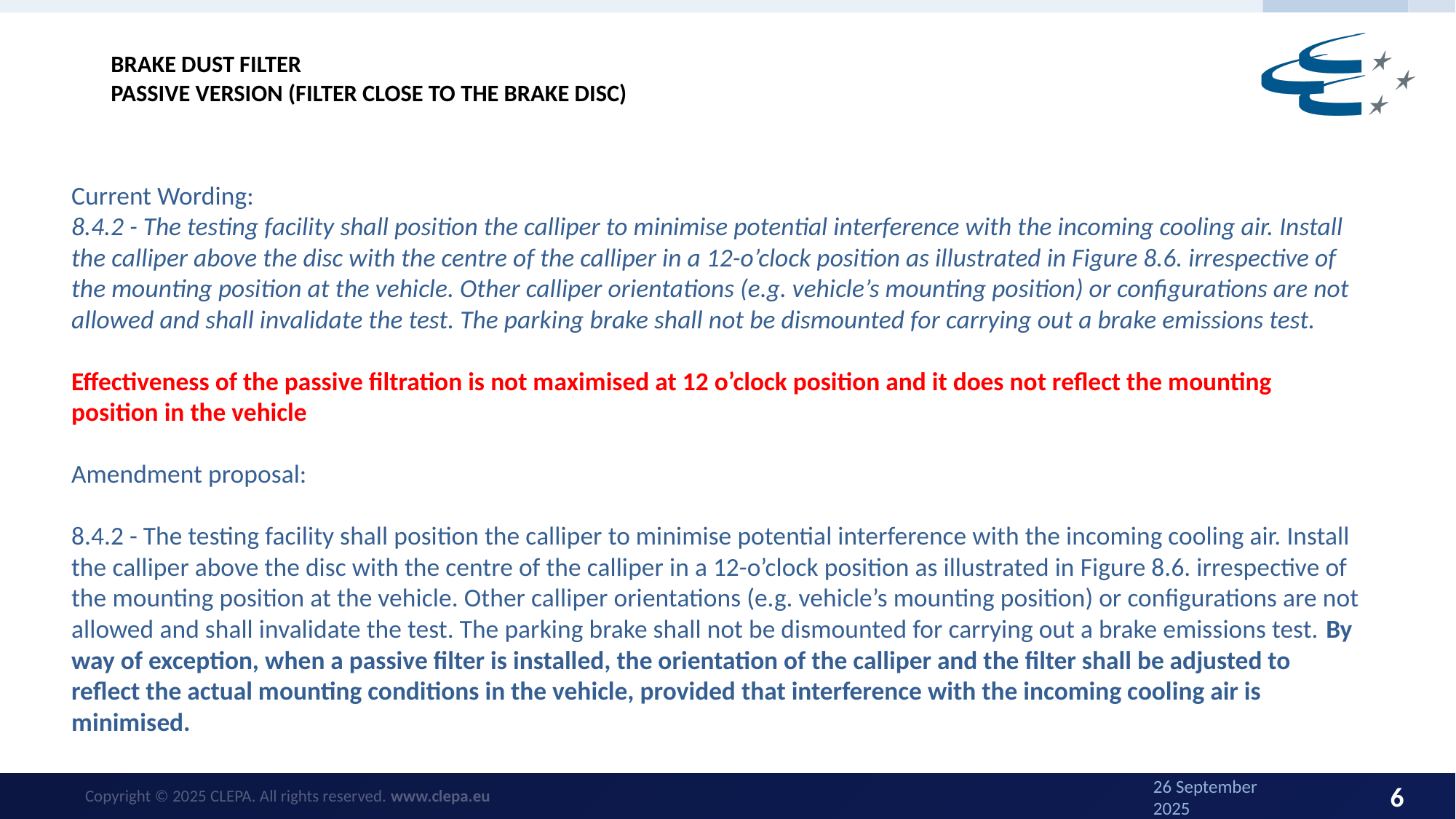

# Brake Dust Filter Passive Version (filter close to the brake disc)
Current Wording:
8.4.2 - The testing facility shall position the calliper to minimise potential interference with the incoming cooling air. Install the calliper above the disc with the centre of the calliper in a 12-o’clock position as illustrated in Figure 8.6. irrespective of the mounting position at the vehicle. Other calliper orientations (e.g. vehicle’s mounting position) or configurations are not allowed and shall invalidate the test. The parking brake shall not be dismounted for carrying out a brake emissions test.

Effectiveness of the passive filtration is not maximised at 12 o’clock position and it does not reflect the mounting position in the vehicle

Amendment proposal:

8.4.2 - The testing facility shall position the calliper to minimise potential interference with the incoming cooling air. Install the calliper above the disc with the centre of the calliper in a 12-o’clock position as illustrated in Figure 8.6. irrespective of the mounting position at the vehicle. Other calliper orientations (e.g. vehicle’s mounting position) or configurations are not allowed and shall invalidate the test. The parking brake shall not be dismounted for carrying out a brake emissions test. By way of exception, when a passive filter is installed, the orientation of the calliper and the filter shall be adjusted to reflect the actual mounting conditions in the vehicle, provided that interference with the incoming cooling air is minimised.
6
26 September 2025